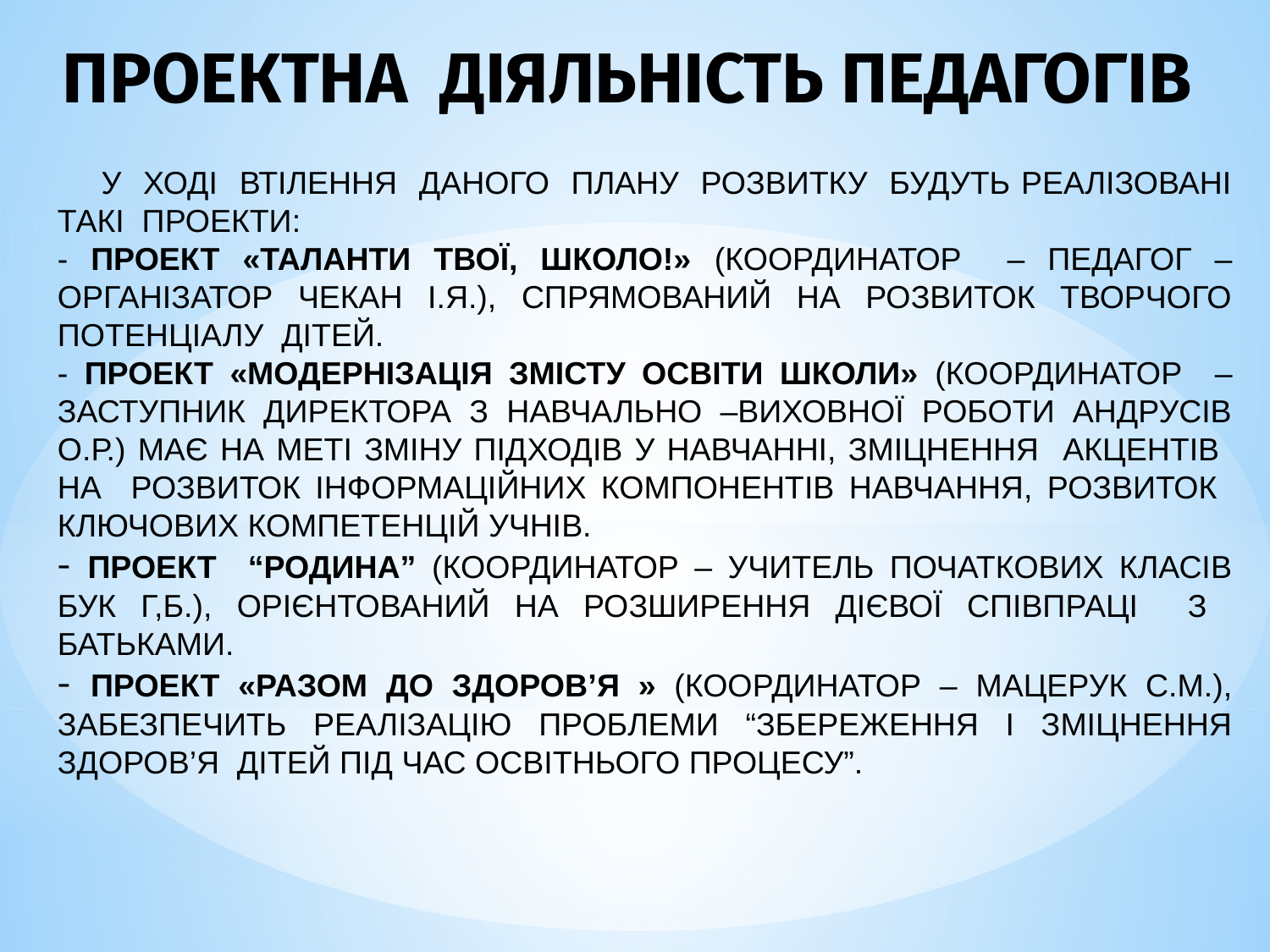

# ПРОЕКТНА  ДІЯЛЬНІСТЬ ПЕДАГОГІВ
    У  ХОДІ  ВТІЛЕННЯ  ДАНОГО  ПЛАНУ  РОЗВИТКУ  БУДУТЬ РЕАЛІЗОВАНІ ТАКІ  ПРОЕКТИ:
- ПРОЕКТ «ТАЛАНТИ ТВОЇ, ШКОЛО!» (КООРДИНАТОР  – ПЕДАГОГ – ОРГАНІЗАТОР ЧЕКАН І.Я.), СПРЯМОВАНИЙ НА РОЗВИТОК ТВОРЧОГО ПОТЕНЦІАЛУ  ДІТЕЙ.
- ПРОЕКТ «МОДЕРНІЗАЦІЯ ЗМІСТУ ОСВІТИ ШКОЛИ» (КООРДИНАТОР  – ЗАСТУПНИК ДИРЕКТОРА З НАВЧАЛЬНО –ВИХОВНОЇ РОБОТИ АНДРУСІВ О.Р.) МАЄ НА МЕТІ ЗМІНУ ПІДХОДІВ У НАВЧАННІ, ЗМІЦНЕННЯ  АКЦЕНТІВ  НА  РОЗВИТОК ІНФОРМАЦІЙНИХ КОМПОНЕНТІВ НАВЧАННЯ, РОЗВИТОК  КЛЮЧОВИХ КОМПЕТЕНЦІЙ УЧНІВ.
- ПРОЕКТ  “РОДИНА” (КООРДИНАТОР – УЧИТЕЛЬ ПОЧАТКОВИХ КЛАСІВ БУК Г,Б.), ОРІЄНТОВАНИЙ НА РОЗШИРЕННЯ ДІЄВОЇ СПІВПРАЦІ  З  БАТЬКАМИ.
- ПРОЕКТ «РАЗОМ ДО ЗДОРОВ’Я » (КООРДИНАТОР – МАЦЕРУК С.М.), ЗАБЕЗПЕЧИТЬ РЕАЛІЗАЦІЮ ПРОБЛЕМИ “ЗБЕРЕЖЕННЯ І ЗМІЦНЕННЯ ЗДОРОВ’Я  ДІТЕЙ ПІД ЧАС ОСВІТНЬОГО ПРОЦЕСУ”.